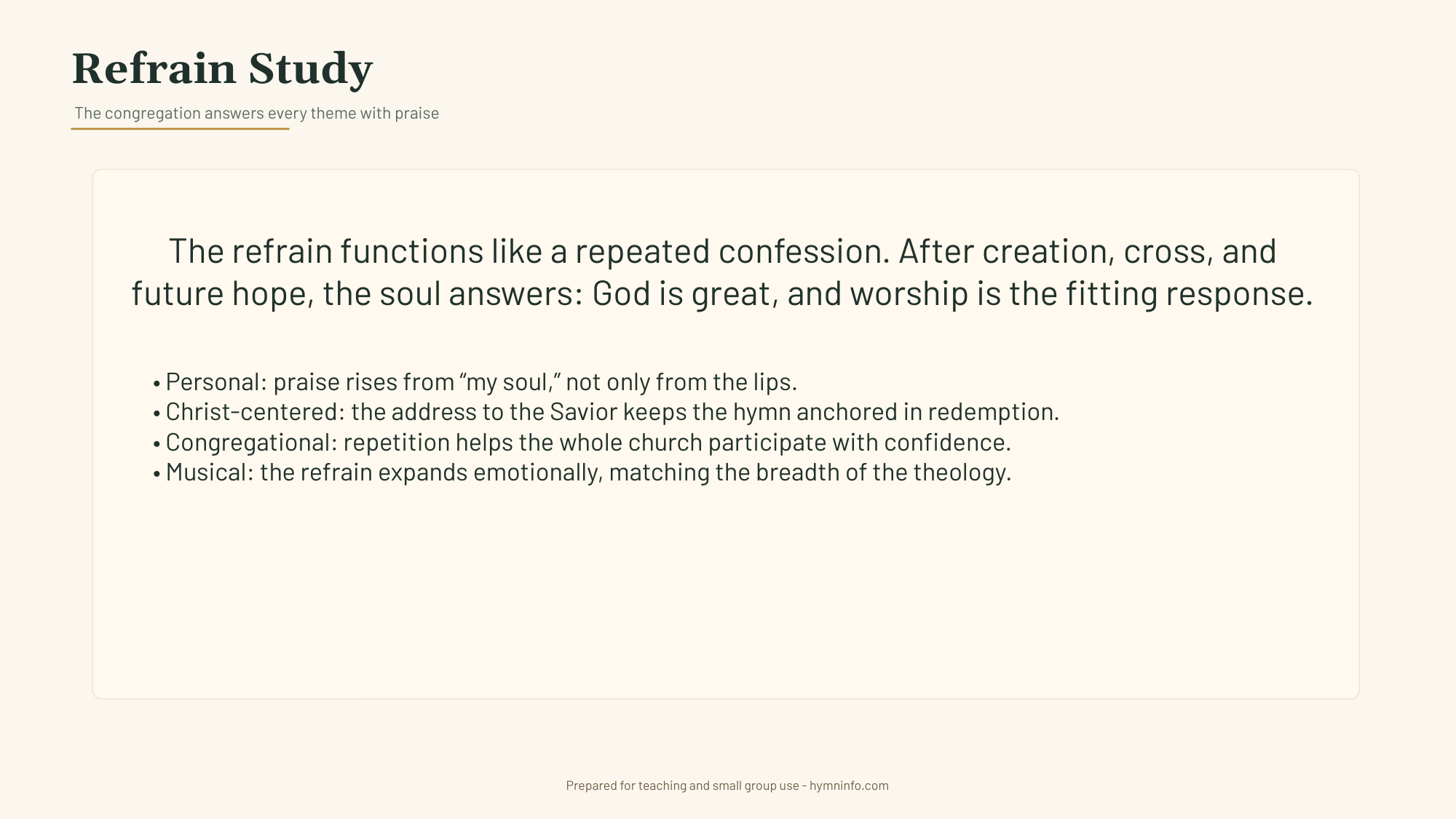

Refrain Study
The congregation answers every theme with praise

The refrain functions like a repeated confession. After creation, cross, and future hope, the soul answers: God is great, and worship is the fitting response.
• Personal: praise rises from “my soul,” not only from the lips.
• Christ-centered: the address to the Savior keeps the hymn anchored in redemption.
• Congregational: repetition helps the whole church participate with confidence.
• Musical: the refrain expands emotionally, matching the breadth of the theology.
Prepared for teaching and small group use - hymninfo.com